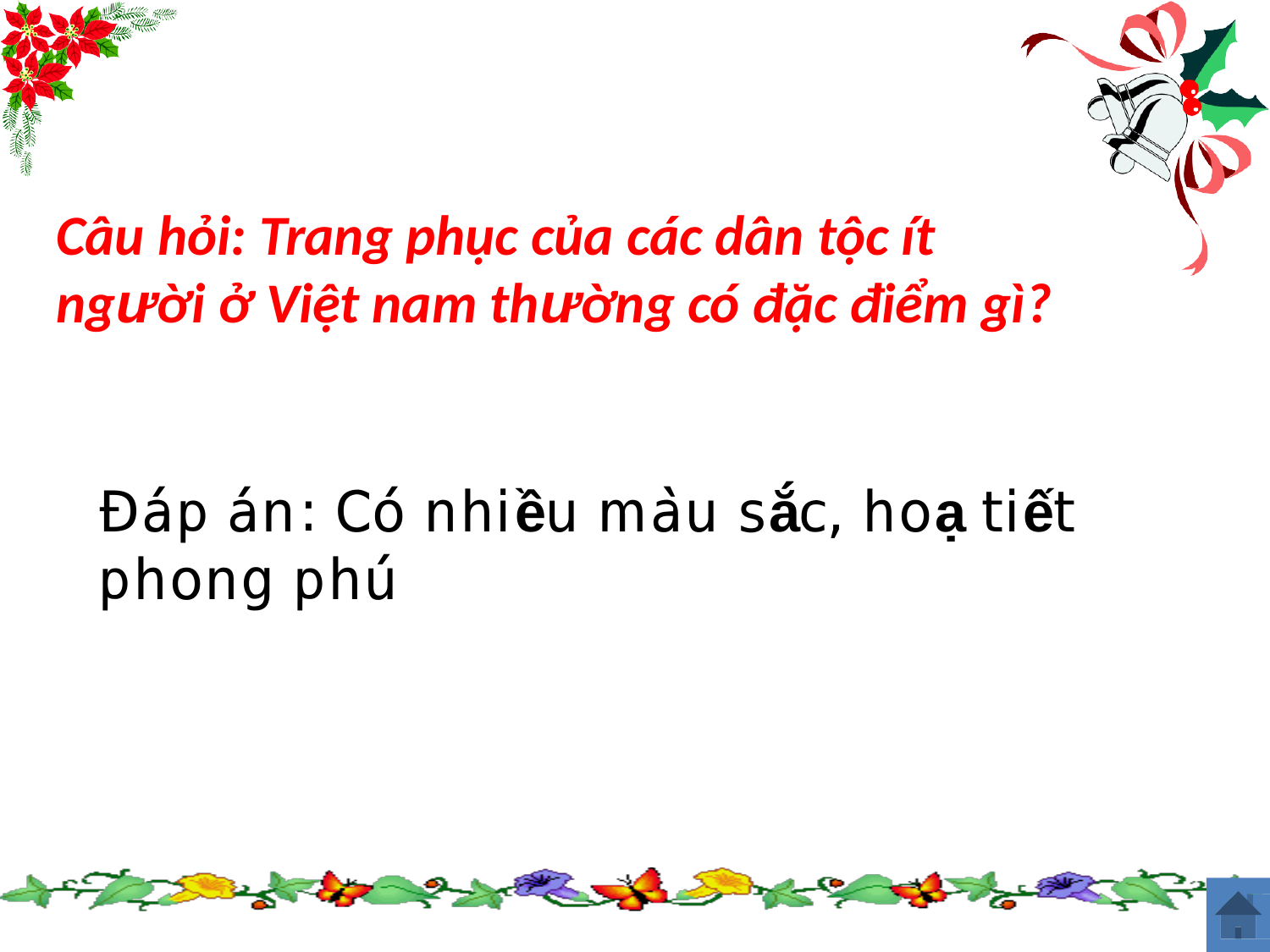

# Câu hỏi: Trang phục của các dân tộc ít  người ở Việt nam thường có đặc điểm gì?
Đáp án: Có nhiều màu sắc, hoạ tiết
phong phú